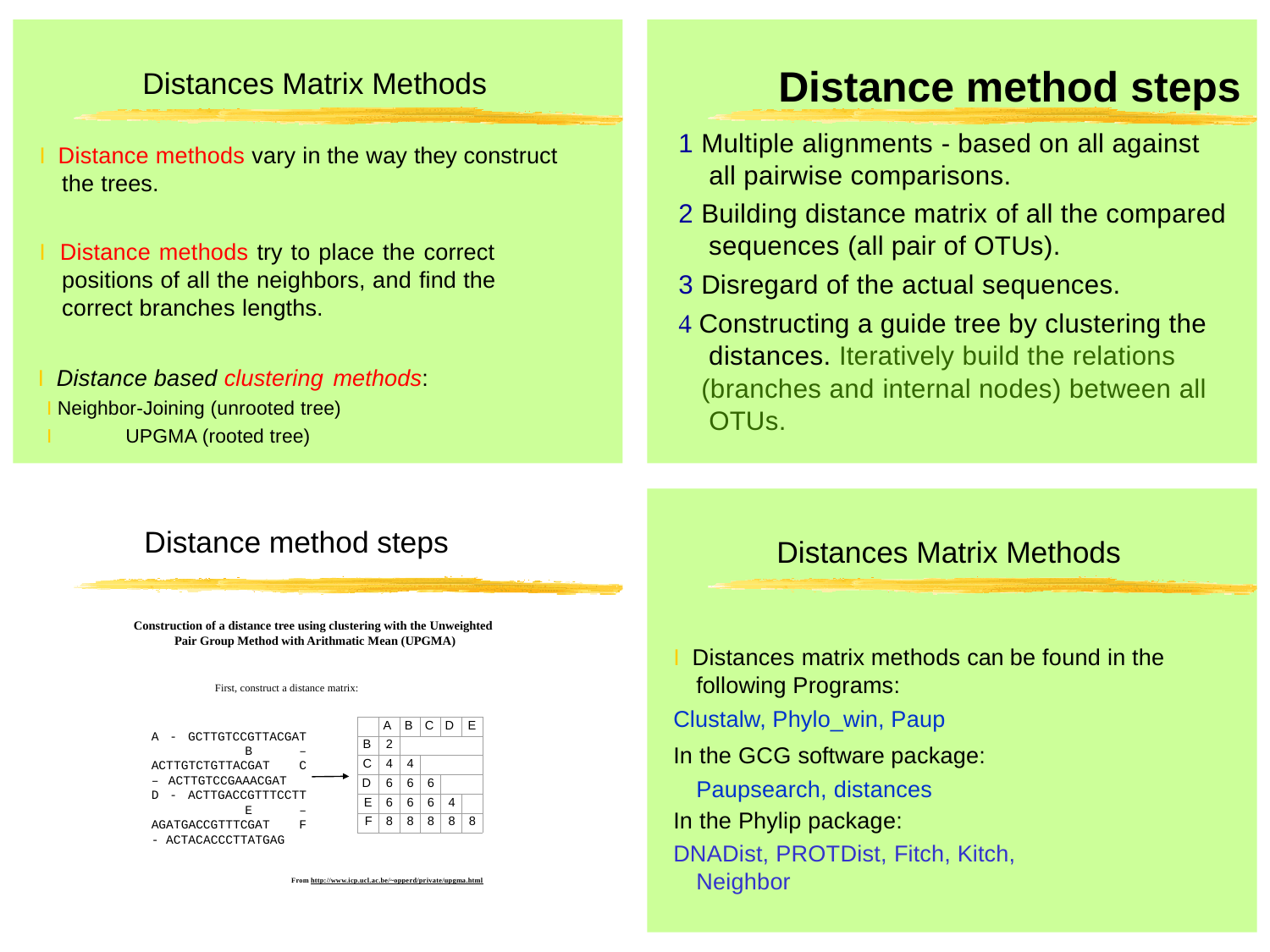

# Distance method steps
Distances Matrix Methods
Multiple alignments - based on all against  all pairwise comparisons.
Building distance matrix of all the compared  sequences (all pair of OTUs).
Disregard of the actual sequences.
4 Constructing a guide tree by clustering the  distances. Iteratively build the relations  (branches and internal nodes) between all  OTUs.
I Distance methods vary in the way they construct  the trees.

I Distance methods try to place the correct  positions of all the neighbors, and find the  correct branches lengths.

I Distance based clustering methods:
I Neighbor-Joining (unrooted tree)
I	UPGMA (rooted tree)

Distance method steps
Distances Matrix Methods

Construction of a distance tree using clustering with the Unweighted  Pair Group Method with Arithmatic Mean (UPGMA)

First, construct a distance matrix:
I Distances matrix methods can be found in the  following Programs:
Clustalw, Phylo_win, Paup
In the GCG software package:  Paupsearch, distances
In the Phylip package:
DNADist, PROTDist, Fitch, Kitch, Neighbor
|  | A | B | C | D | E |
| --- | --- | --- | --- | --- | --- |
| B | 2 |  |  |  |  |
| C | 4 | 4 |  |  |  |
| D | 6 | 6 | 6 |  |  |
| E | 6 | 6 | 6 | 4 |  |
| F | 8 | 8 | 8 | 8 | 8 |
A - GCTTGTCCGTTACGAT   B – ACTTGTCTGTTACGAT   C – ACTTGTCCGAAACGAT   D - ACTTGACCGTTTCCTT   E – AGATGACCGTTTCGAT   F - ACTACACCCTTATGAG

From http://www.icp.ucl.ac.be/~opperd/private/upgma.html